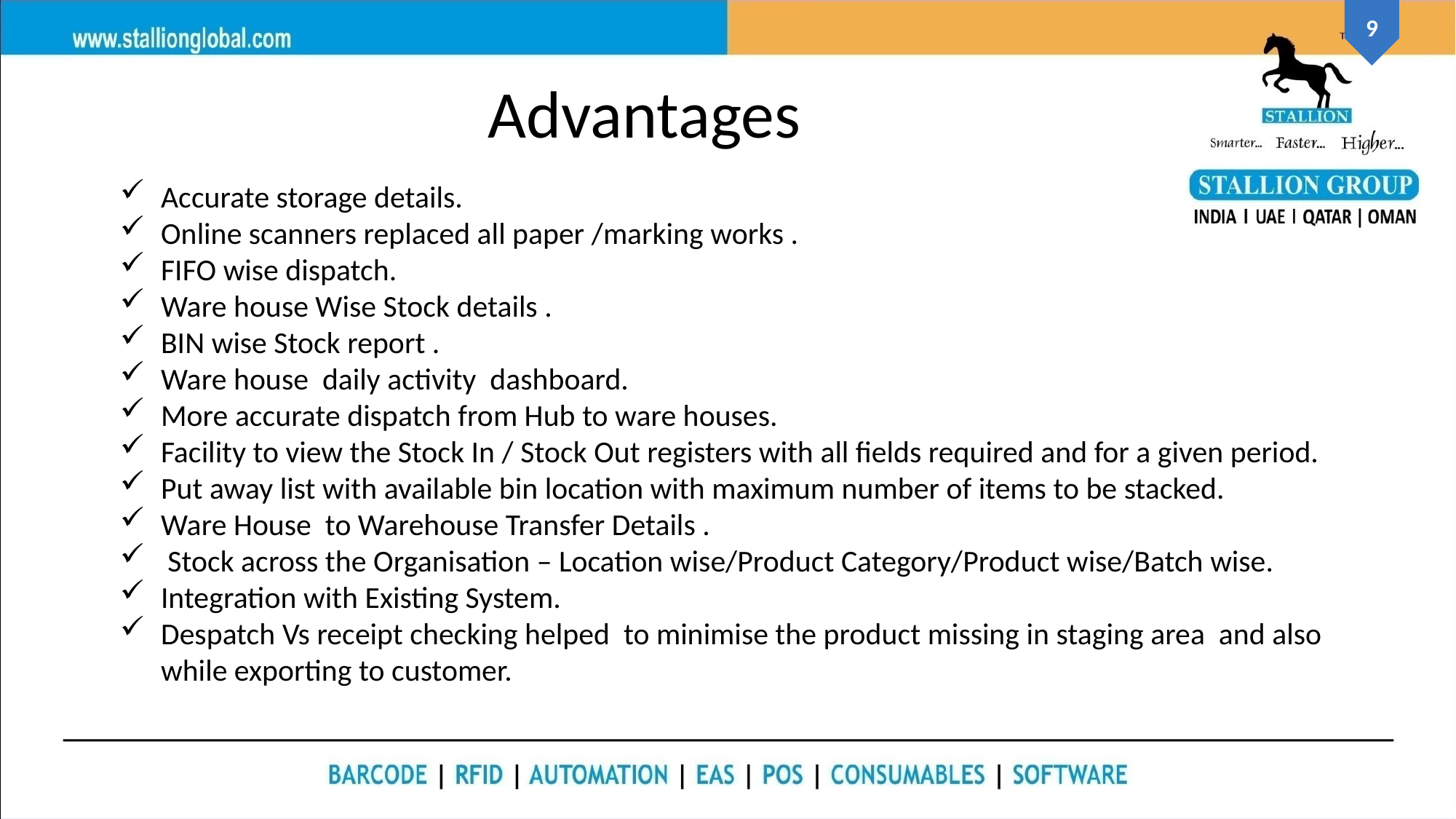

Advantages
Accurate storage details.
Online scanners replaced all paper /marking works .
FIFO wise dispatch.
Ware house Wise Stock details .
BIN wise Stock report .
Ware house  daily activity  dashboard.
More accurate dispatch from Hub to ware houses.
Facility to view the Stock In / Stock Out registers with all fields required and for a given period.
Put away list with available bin location with maximum number of items to be stacked.
Ware House  to Warehouse Transfer Details .
 Stock across the Organisation – Location wise/Product Category/Product wise/Batch wise.
Integration with Existing System.
Despatch Vs receipt checking helped  to minimise the product missing in staging area  and also while exporting to customer.